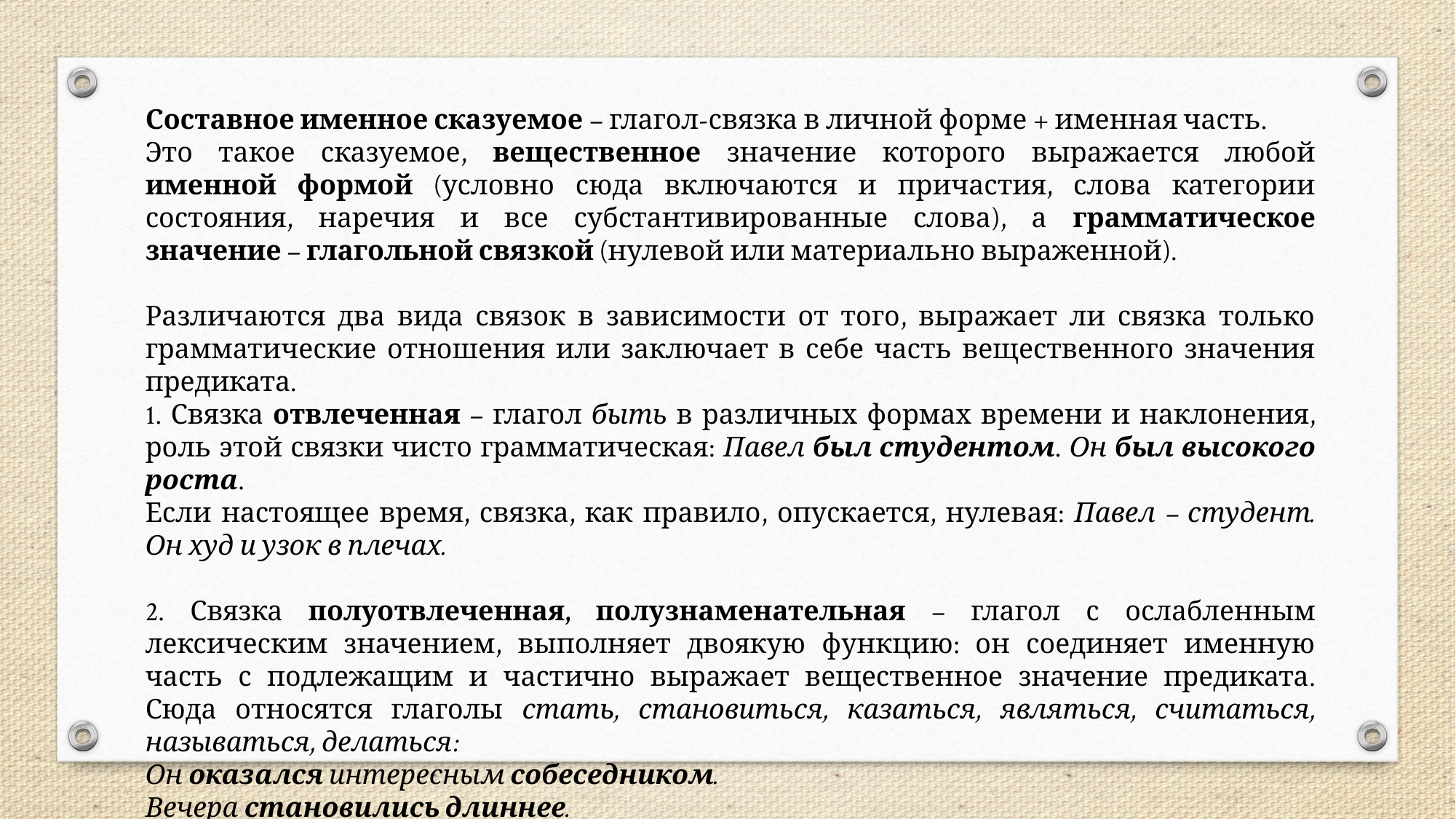

Составное именное сказуемое – глагол-связка в личной форме + именная часть.
Это такое сказуемое, вещественное значение которого выражается любой именной формой (условно сюда включаются и причастия, слова категории состояния, наречия и все субстантивированные слова), а грамматическое значение – глагольной связкой (нулевой или материально выраженной).

Различаются два вида связок в зависимости от того, выражает ли связка только грамматические отношения или заключает в себе часть вещественного значения предиката.
1. Связка отвлеченная – глагол быть в различных формах времени и наклонения, роль этой связки чисто грамматическая: Павел был студентом. Он был высокого роста.
Если настоящее время, связка, как правило, опускается, нулевая: Павел – студент. Он худ и узок в плечах.

2. Связка полуотвлеченная, полузнаменательная – глагол с ослабленным лексическим значением, выполняет двоякую функцию: он соединяет именную часть с подлежащим и частично выражает вещественное значение предиката. Сюда относятся глаголы стать, становиться, казаться, являться, считаться, называться, делаться:
Он оказался интересным собеседником.
Вечера становились длиннее.
Такая связка называется полузнаменательной.